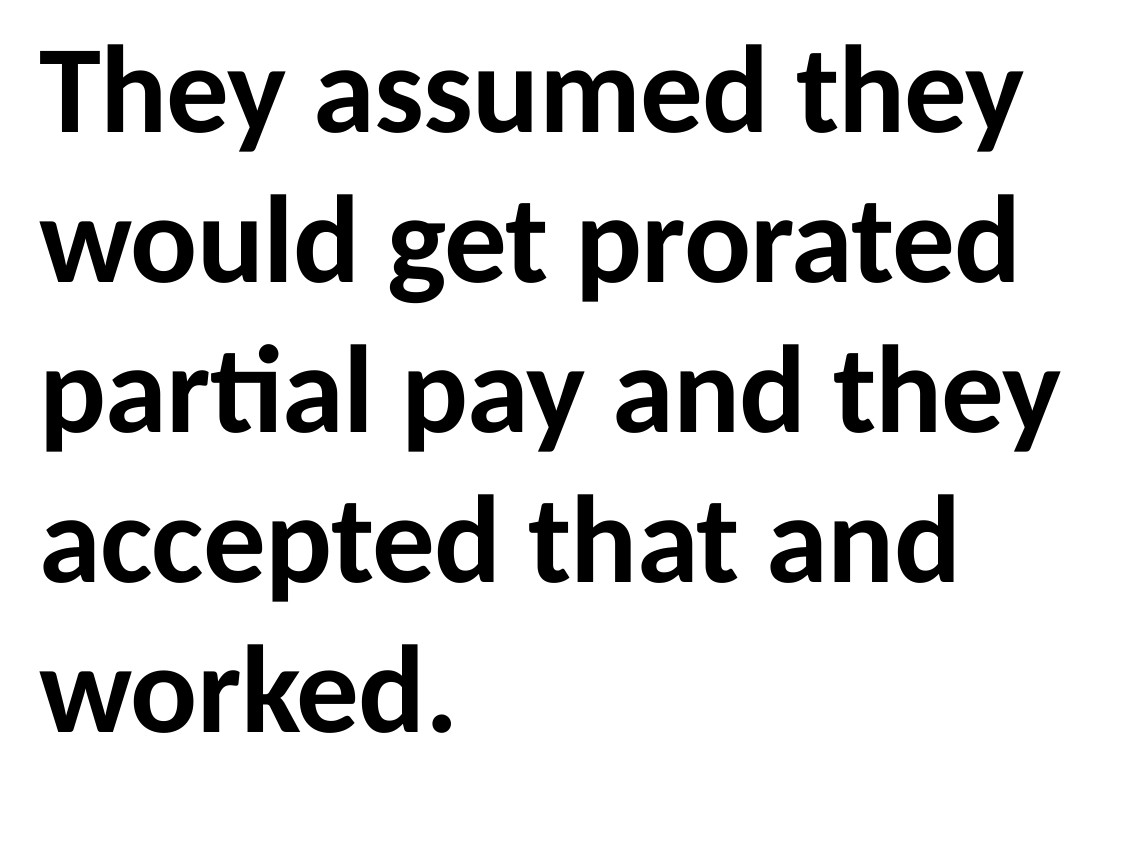

They assumed they would get prorated partial pay and they accepted that and worked.